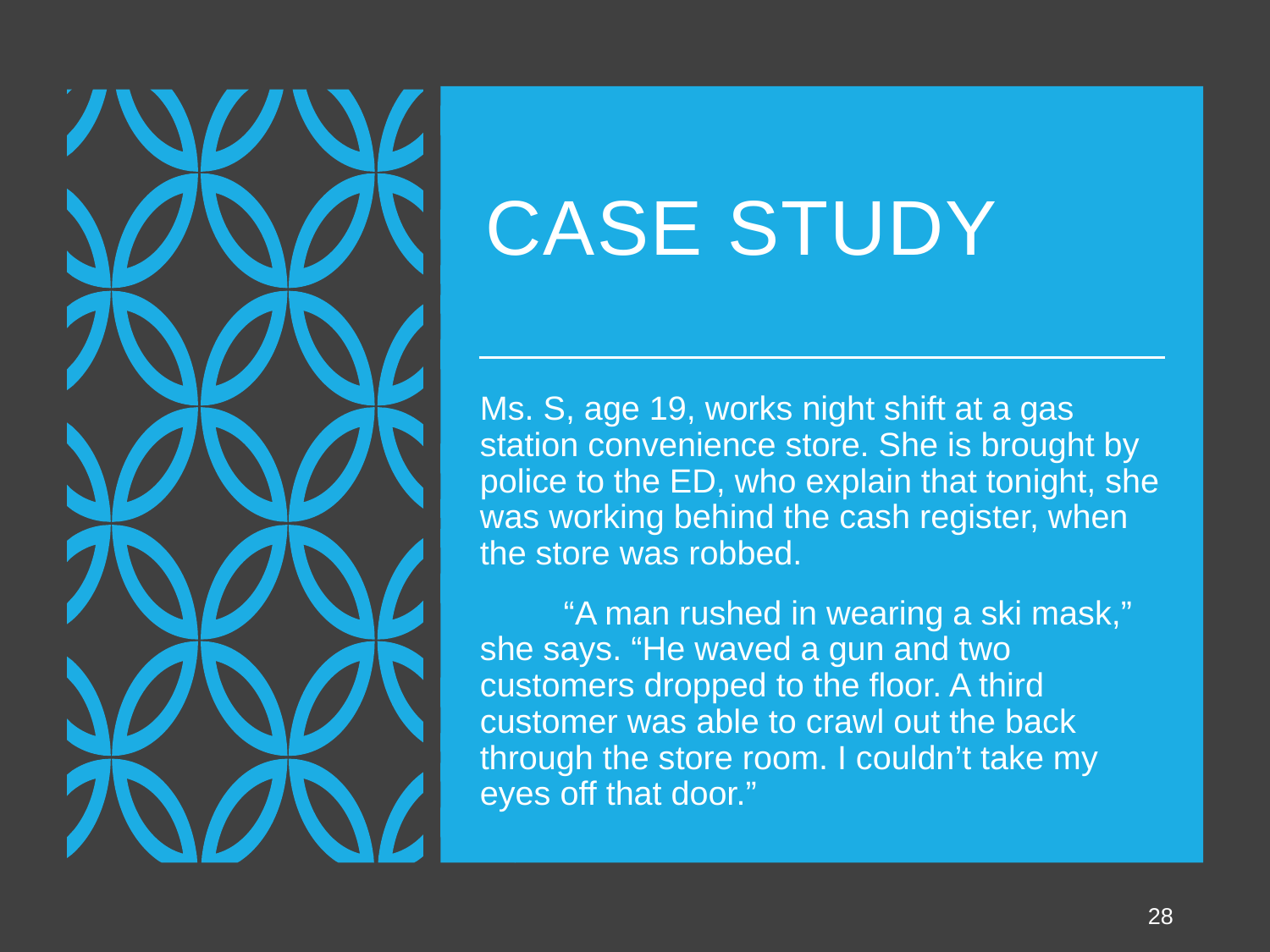

# Case Study

Ms. S, age 19, works night shift at a gas station convenience store. She is brought by police to the ED, who explain that tonight, she was working behind the cash register, when the store was robbed.
         “A man rushed in wearing a ski mask,” she says. “He waved a gun and two customers dropped to the floor. A third customer was able to crawl out the back through the store room. I couldn’t take my eyes off that door.”
 28